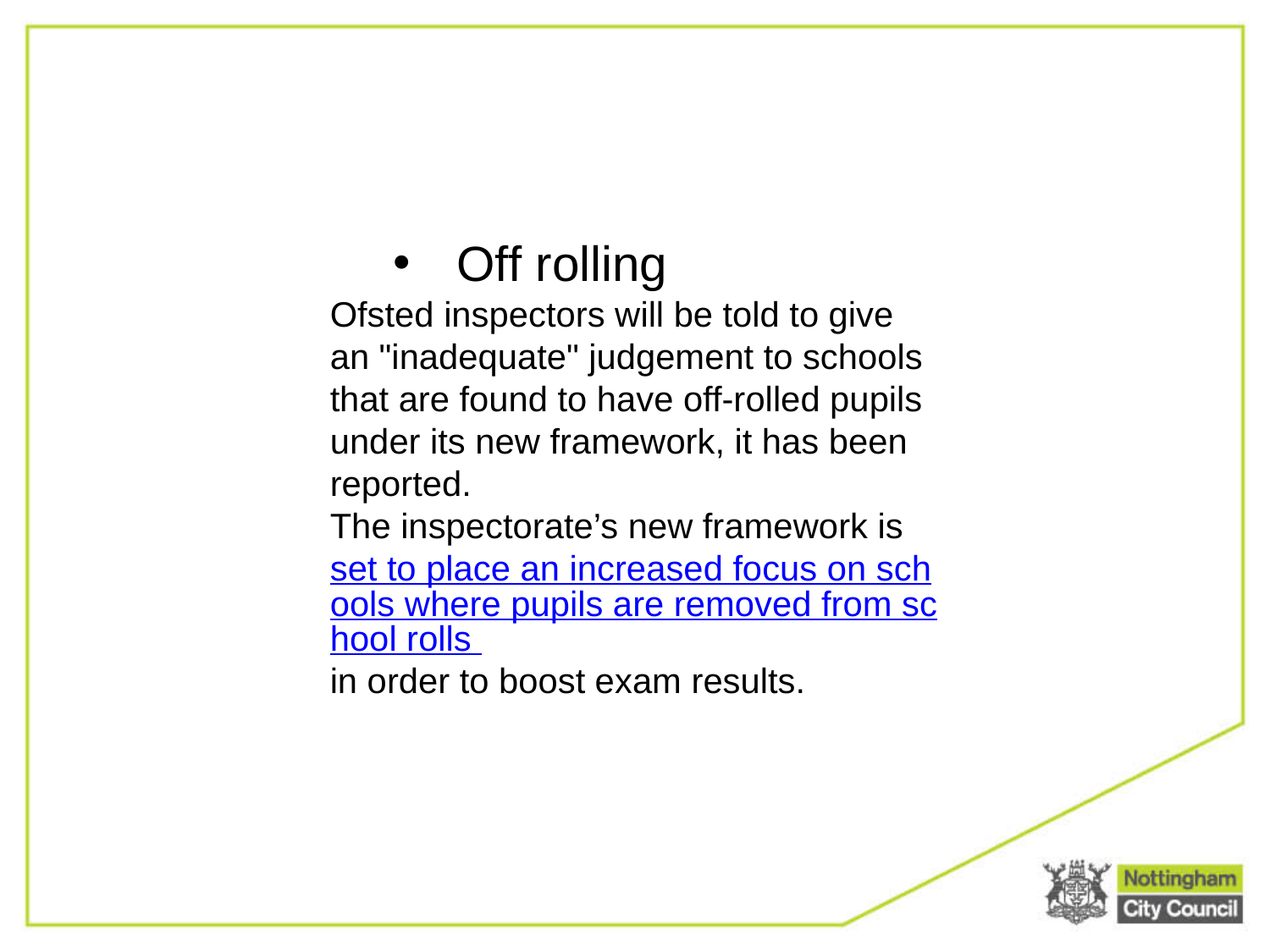

Off rolling
Ofsted inspectors will be told to give an "inadequate" judgement to schools that are found to have off-rolled pupils under its new framework, it has been reported.
The inspectorate’s new framework is set to place an increased focus on schools where pupils are removed from school rolls in order to boost exam results.